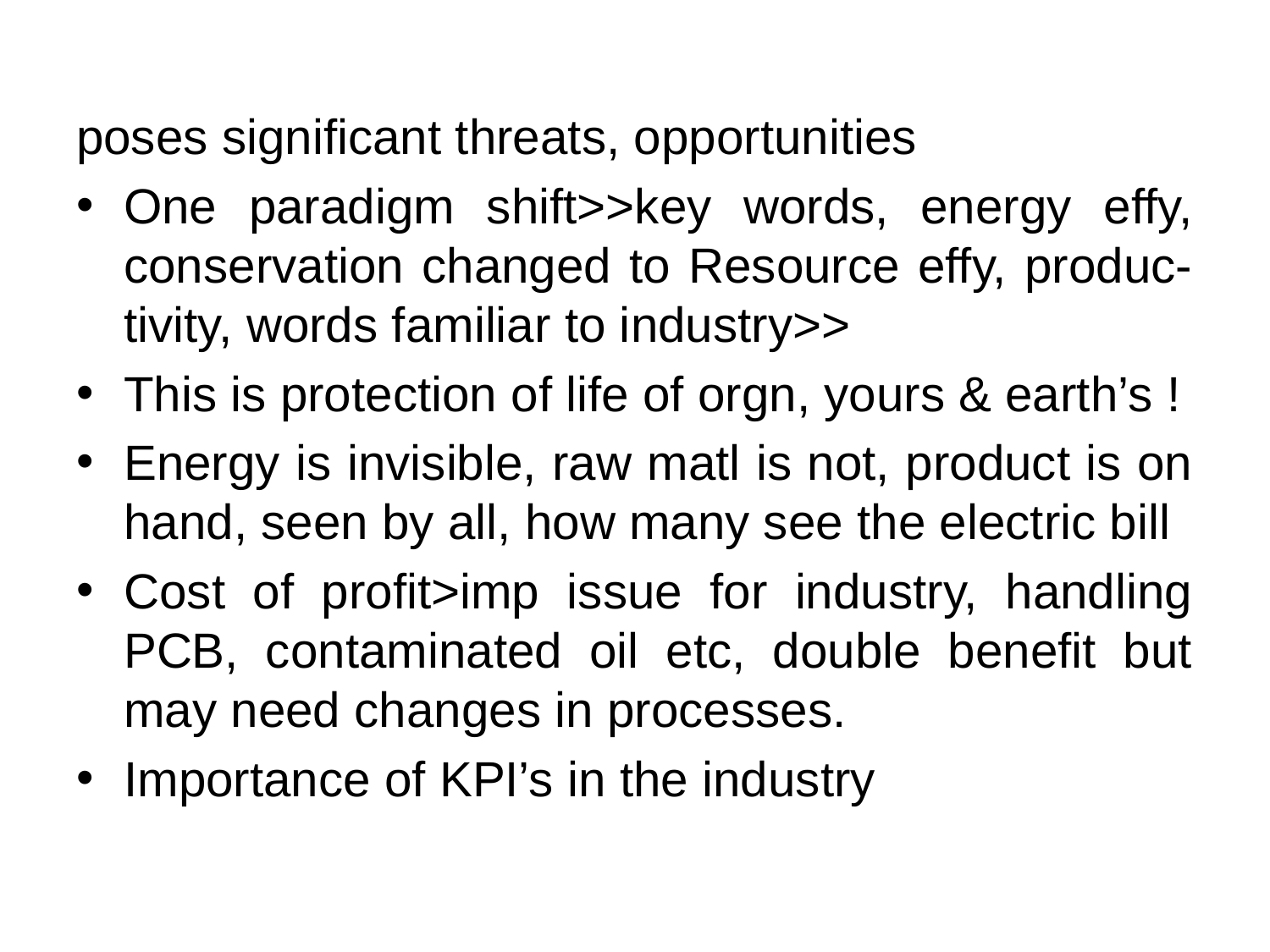

#
poses significant threats, opportunities
One paradigm shift>>key words, energy effy, conservation changed to Resource effy, produc- tivity, words familiar to industry>>
This is protection of life of orgn, yours & earth’s !
Energy is invisible, raw matl is not, product is on hand, seen by all, how many see the electric bill
Cost of profit>imp issue for industry, handling PCB, contaminated oil etc, double benefit but may need changes in processes.
Importance of KPI’s in the industry